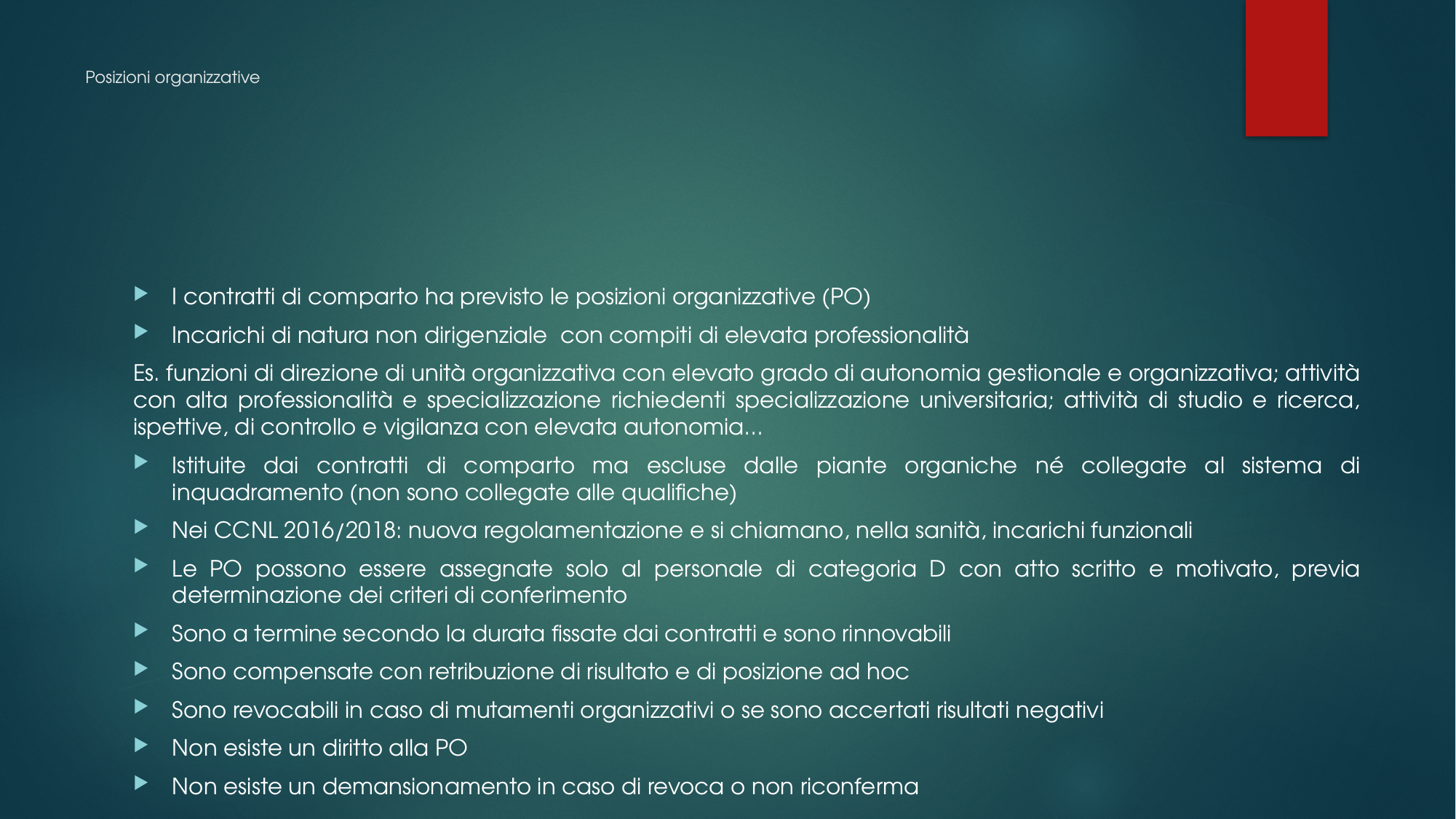

# Posizioni organizzative
I contratti di comparto ha previsto le posizioni organizzative (PO)
Incarichi di natura non dirigenziale  con compiti di elevata professionalità
Es. funzioni di direzione di unità organizzativa con elevato grado di autonomia gestionale e organizzativa; attività con alta professionalità e specializzazione richiedenti specializzazione universitaria; attività di studio e ricerca, ispettive, di controllo e vigilanza con elevata autonomia…
Istituite dai contratti di comparto ma escluse dalle piante organiche né collegate al sistema di inquadramento (non sono collegate alle qualifiche)
Nei CCNL 2016/2018: nuova regolamentazione e si chiamano, nella sanità, incarichi funzionali
Le PO possono essere assegnate solo al personale di categoria D con atto scritto e motivato, previa determinazione dei criteri di conferimento
Sono a termine secondo la durata fissate dai contratti e sono rinnovabili
Sono compensate con retribuzione di risultato e di posizione ad hoc
Sono revocabili in caso di mutamenti organizzativi o se sono accertati risultati negativi
Non esiste un diritto alla PO
Non esiste un demansionamento in caso di revoca o non riconferma